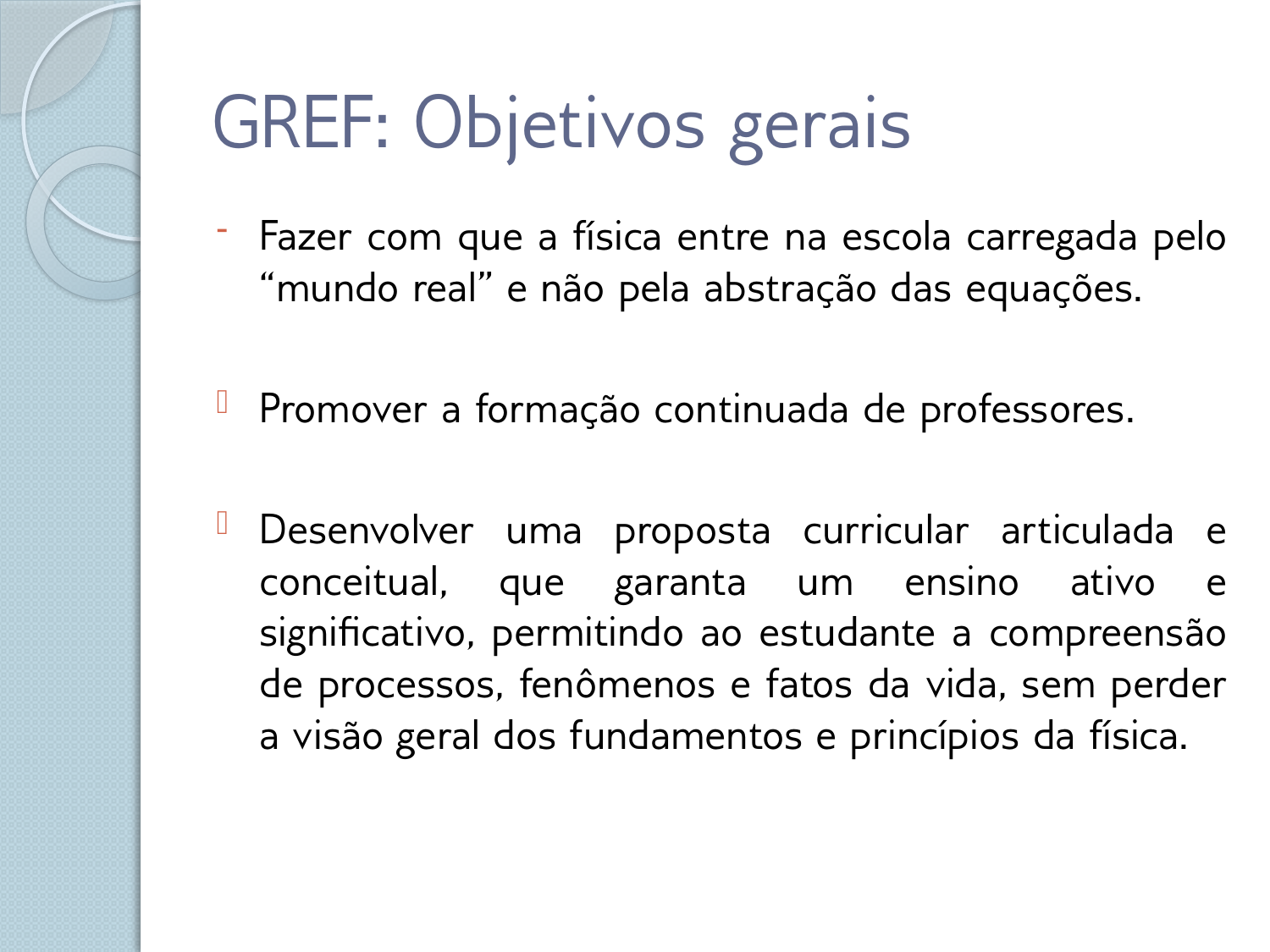

# GREF: Objetivos gerais
Fazer com que a física entre na escola carregada pelo “mundo real” e não pela abstração das equações.

Promover a formação continuada de professores.

Desenvolver uma proposta curricular articulada e conceitual, que garanta um ensino ativo e significativo, permitindo ao estudante a compreensão de processos, fenômenos e fatos da vida, sem perder a visão geral dos fundamentos e princípios da física.